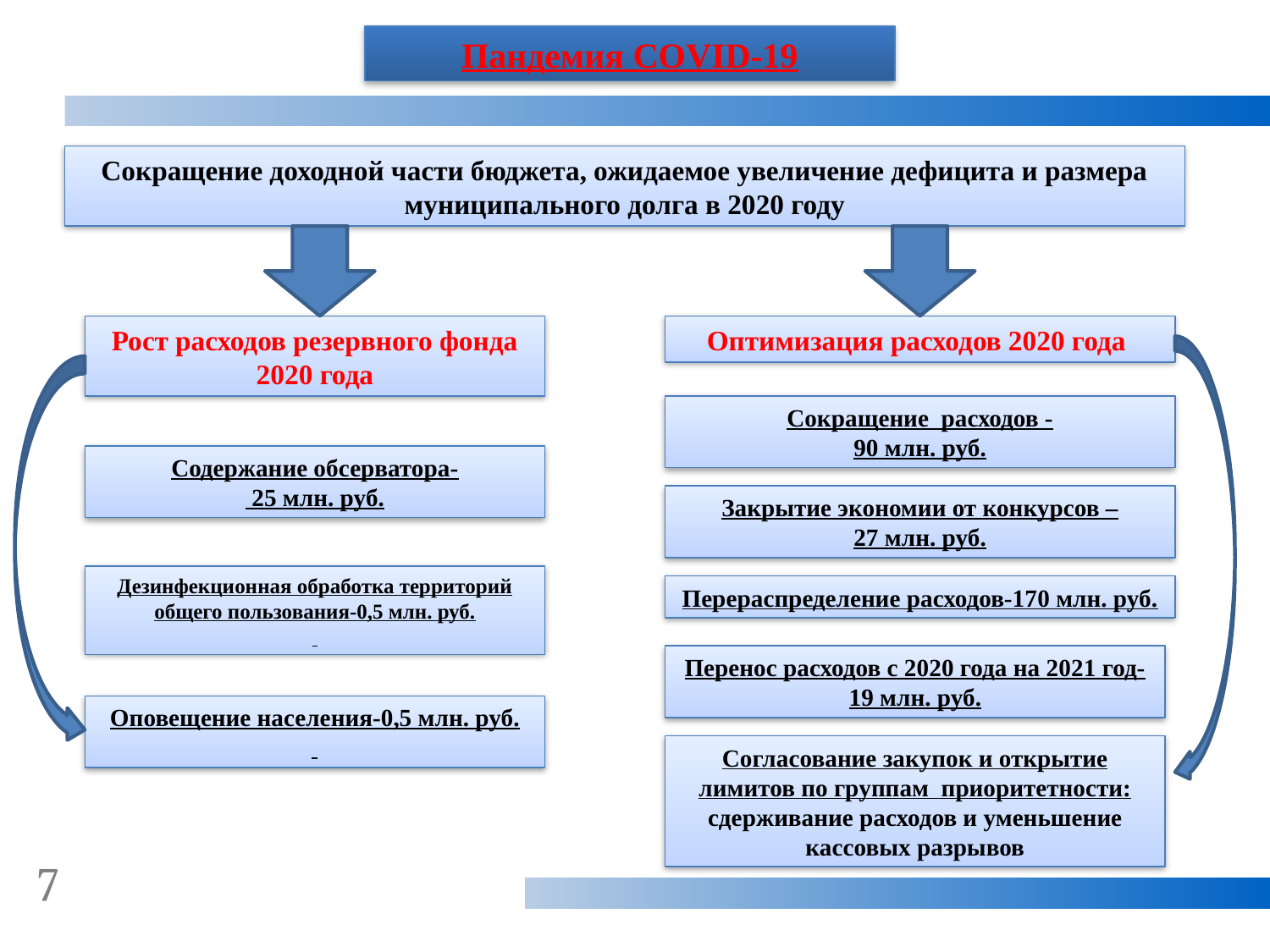

Пандемия COVID-19

Сокращение доходной части бюджета, ожидаемое увеличение дефицита и размера муниципального долга в 2020 году

Рост расходов резервного фонда 2020 года
Оптимизация расходов 2020 года

Сокращение  расходов -
90 млн. руб.
Содержание обсерватора-
 25 млн. руб.
Закрытие экономии от конкурсов –
27 млн. руб.
Дезинфекционная обработка территорий общего пользования-0,5 млн. руб.

Перераспределение расходов-170 млн. руб.
Перенос расходов с 2020 года на 2021 год-
19 млн. руб.
Оповещение населения-0,5 млн. руб.

Согласование закупок и открытие лимитов по группам  приоритетности: сдерживание расходов и уменьшение кассовых разрывов
7